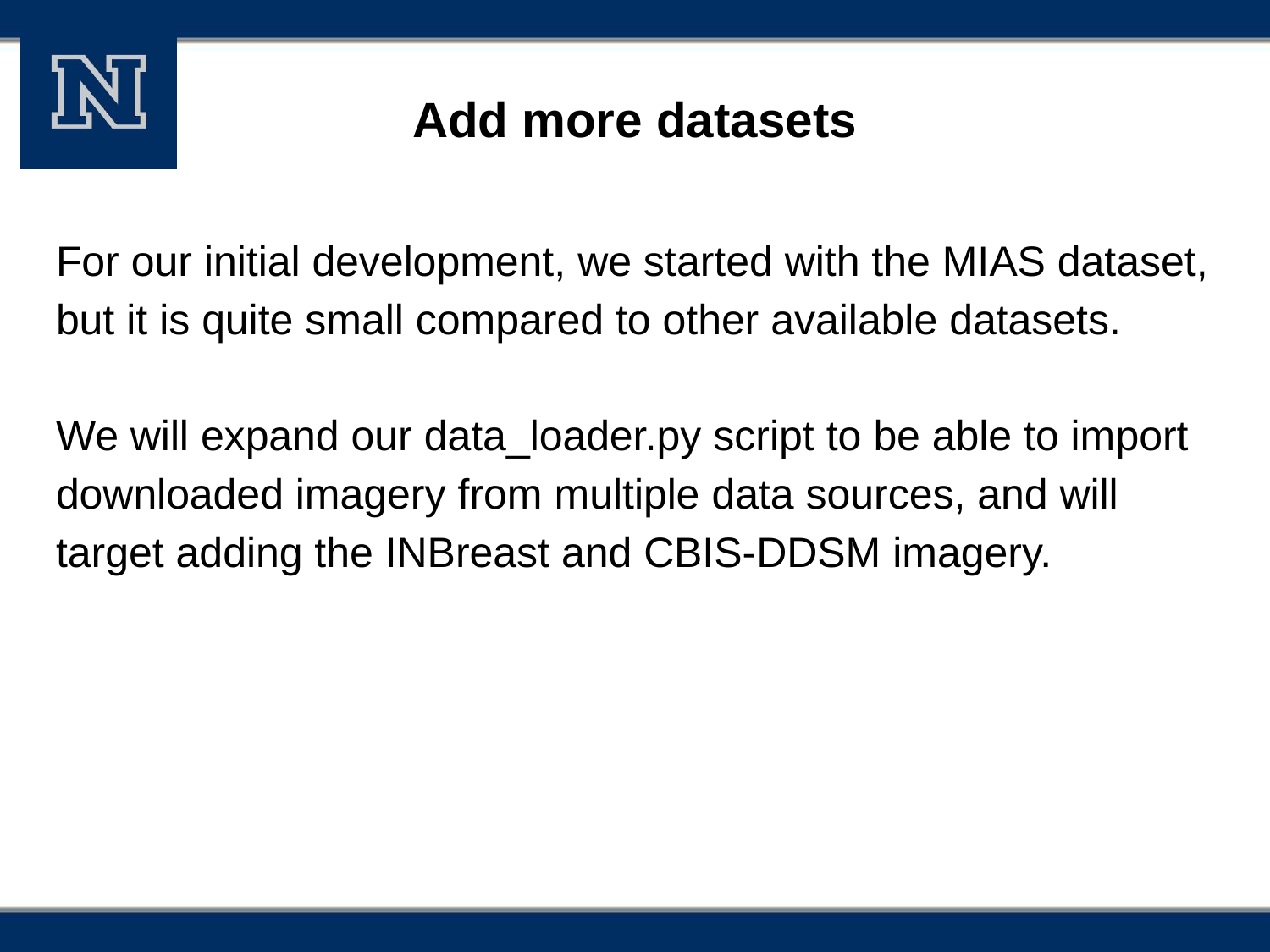

# Add more datasets
For our initial development, we started with the MIAS dataset, but it is quite small compared to other available datasets.

We will expand our data_loader.py script to be able to import downloaded imagery from multiple data sources, and will target adding the INBreast and CBIS-DDSM imagery.